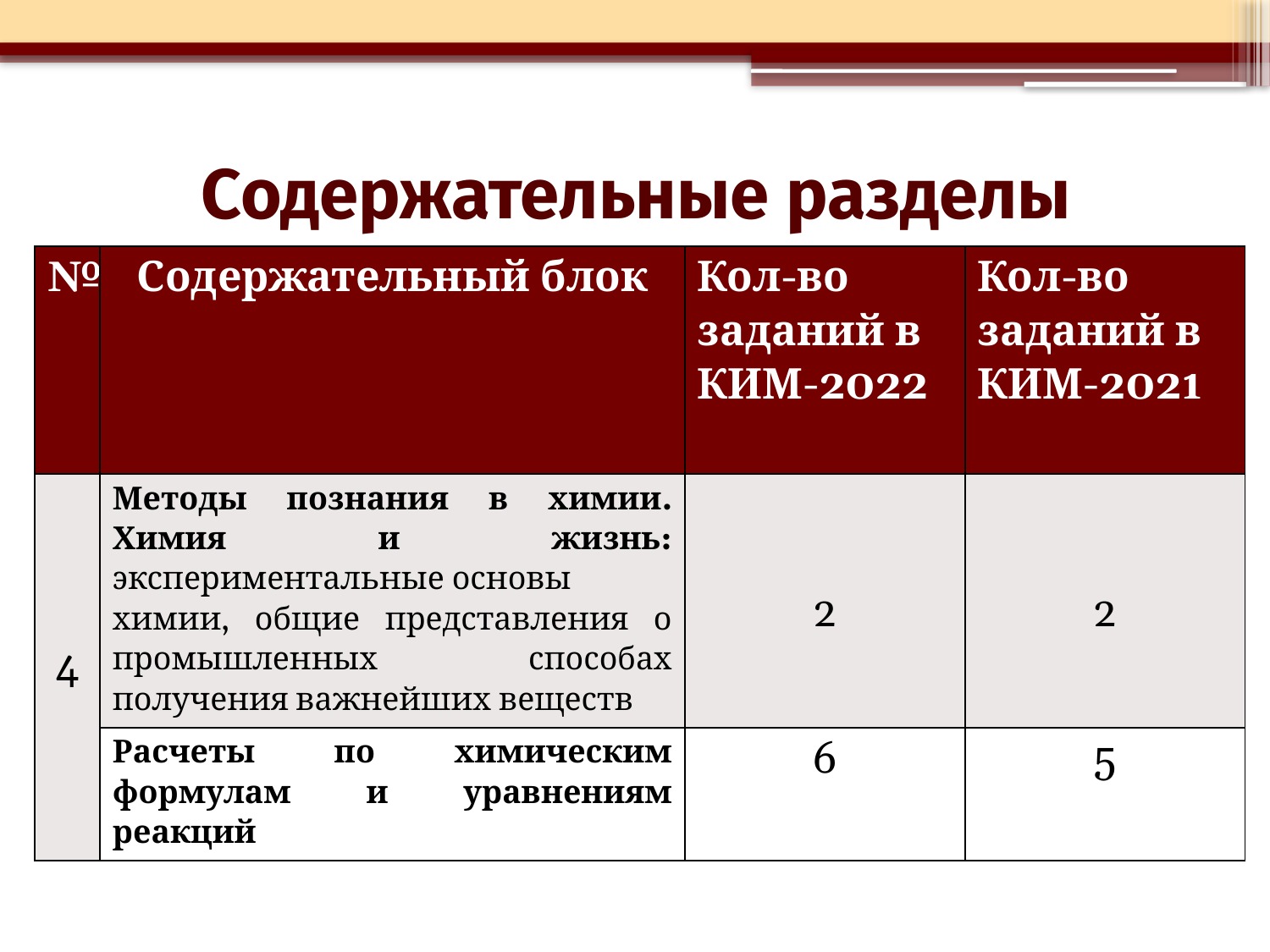

# Содержательные разделы
| № | Содержательный блок | Кол-во заданий в КИМ-2022 | Кол-во заданий в КИМ-2021 |
| --- | --- | --- | --- |
| 4 | Методы познания в химии. Химия и жизнь: экспериментальные основы химии, общие представления о промышленных способах получения важнейших веществ | 2 | 2 |
|  | Расчеты по химическим формулам и уравнениям реакций | 6 | 5 |